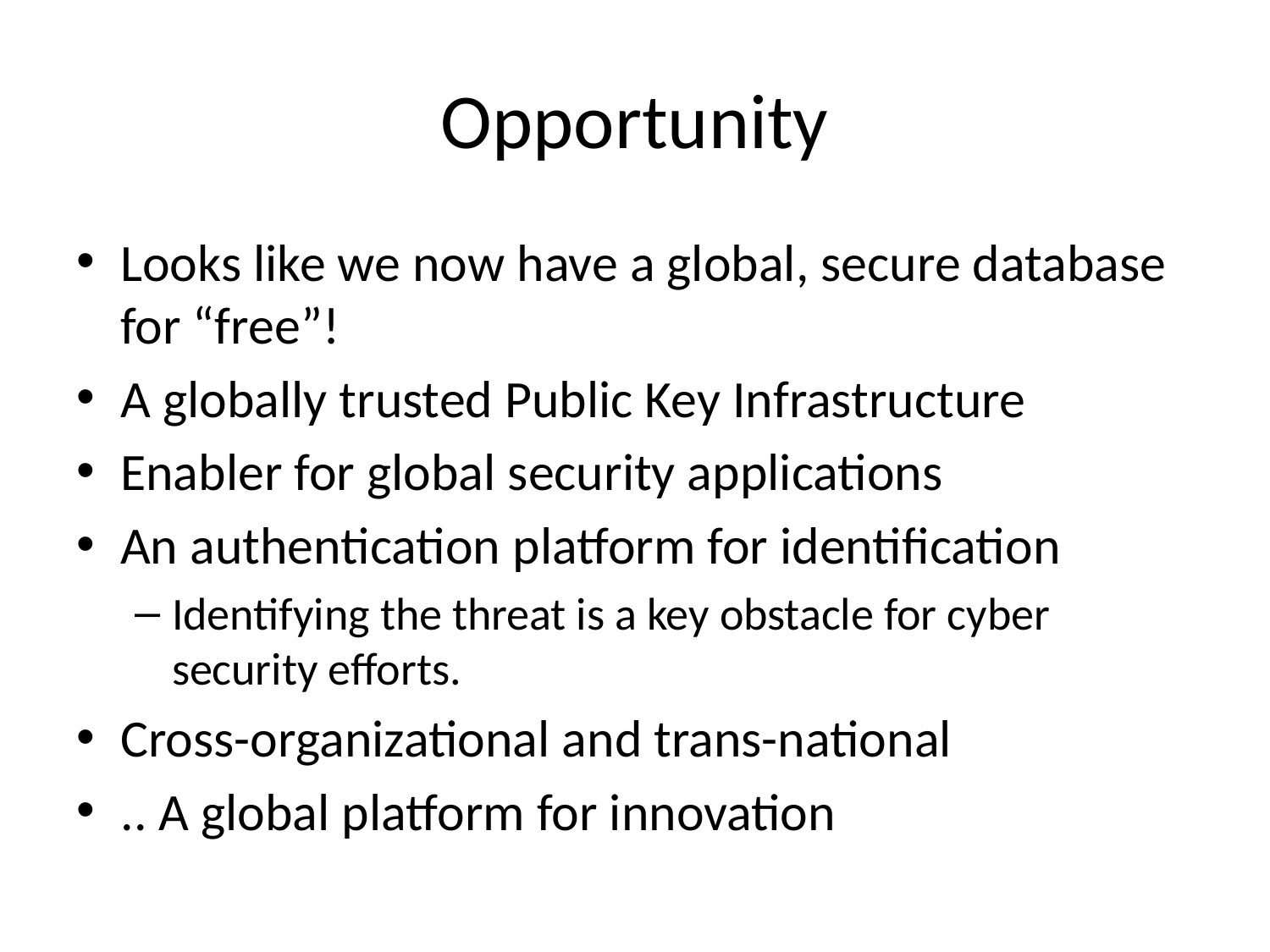

# Opportunity
Looks like we now have a global, secure database for “free”!
A globally trusted Public Key Infrastructure
Enabler for global security applications
An authentication platform for identification
Identifying the threat is a key obstacle for cyber security efforts.
Cross-organizational and trans-national
.. A global platform for innovation